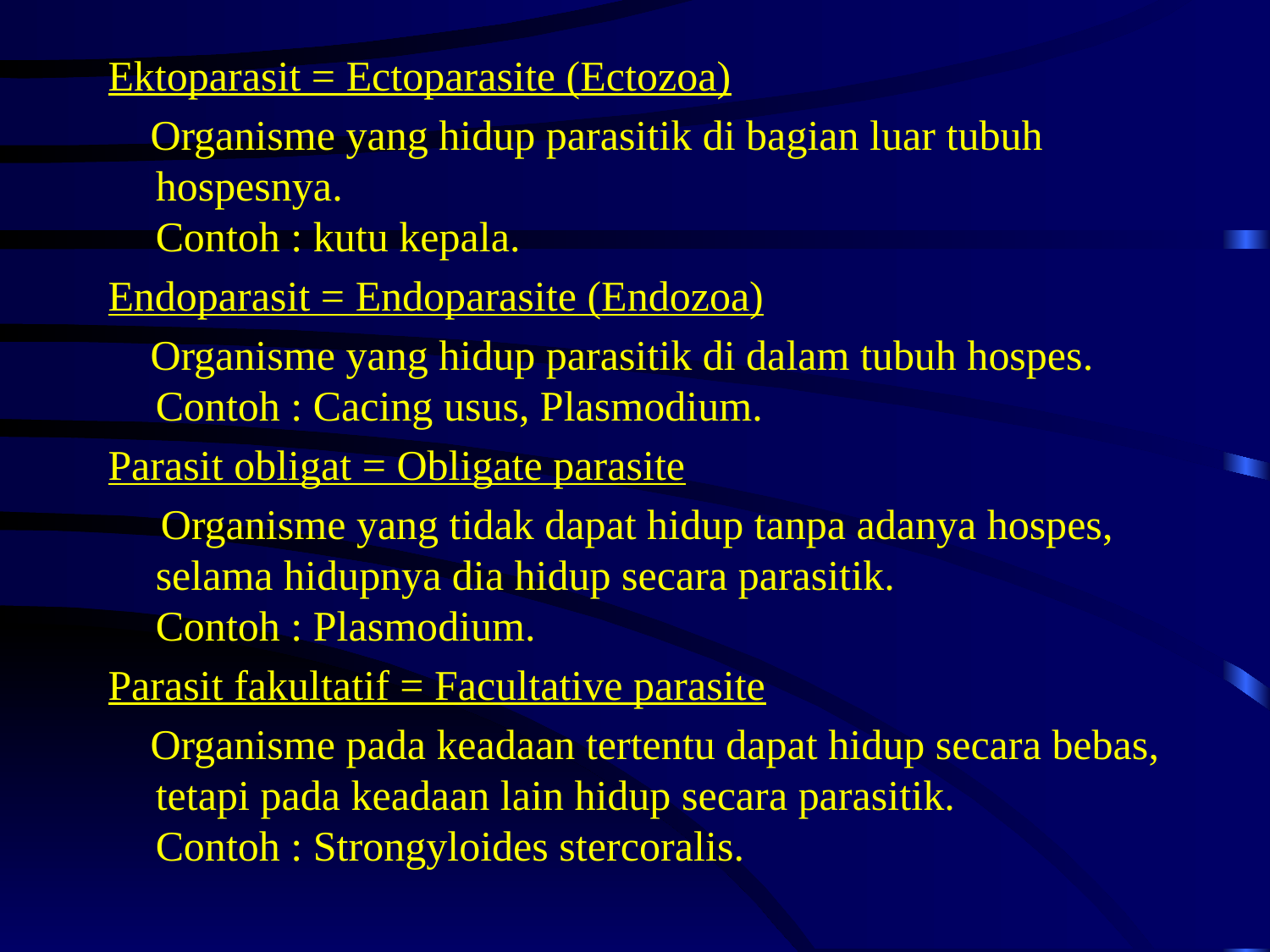

Ektoparasit = Ectoparasite (Ectozoa)
    Organisme yang hidup parasitik di bagian luar tubuh hospesnya.
Contoh : kutu kepala.
Endoparasit = Endoparasite (Endozoa)
    Organisme yang hidup parasitik di dalam tubuh hospes.
Contoh : Cacing usus, Plasmodium.
Parasit obligat = Obligate parasite
     Organisme yang tidak dapat hidup tanpa adanya hospes, selama hidupnya dia hidup secara parasitik.
Contoh : Plasmodium.
Parasit fakultatif = Facultative parasite
    Organisme pada keadaan tertentu dapat hidup secara bebas, tetapi pada keadaan lain hidup secara parasitik.
Contoh : Strongyloides stercoralis.